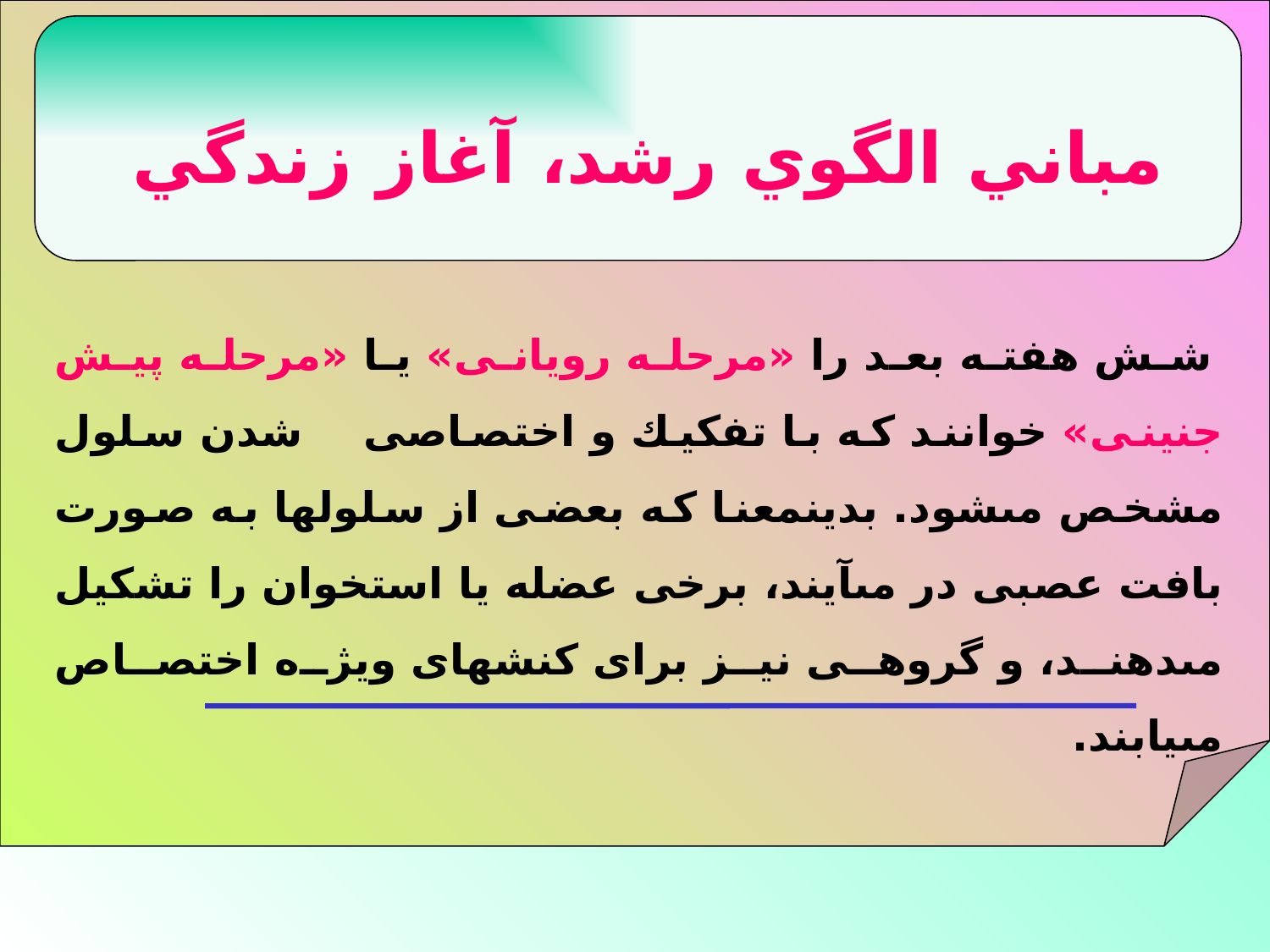

مباني الگوي رشد، آغاز زندگي
 شش هفته بعد را «مرحله رويانى» يا «مرحله پيش جنينى» خوانند كه با تفكيك و اختصاصى‏   شدن سلول مشخص مى‏شود. بدين‏معنا كه بعضى از سلولها به صورت بافت عصبى در مى‏آيند، برخى عضله يا استخوان را تشكيل مى‏دهند، و گروهى نيز براى كنشهاى ويژه اختصاص مى‏يابند.